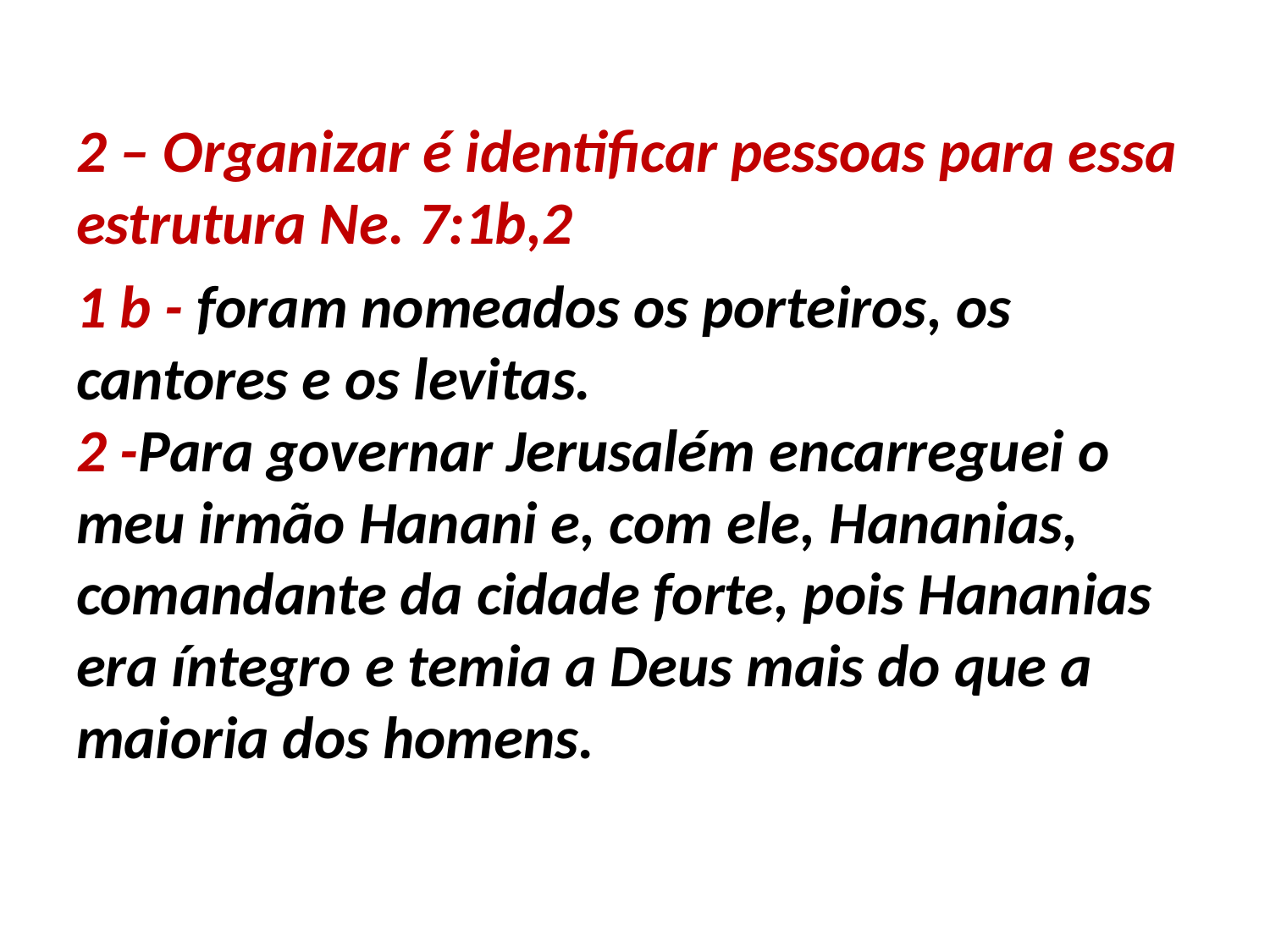

2 – Organizar é identificar pessoas para essa estrutura Ne. 7:1b,2
1 b - foram nomeados os porteiros, os cantores e os levitas. 
2 -Para governar Jerusalém encarreguei o meu irmão Hanani e, com ele, Hananias, comandante da cidade forte, pois Hananias era íntegro e temia a Deus mais do que a maioria dos homens.